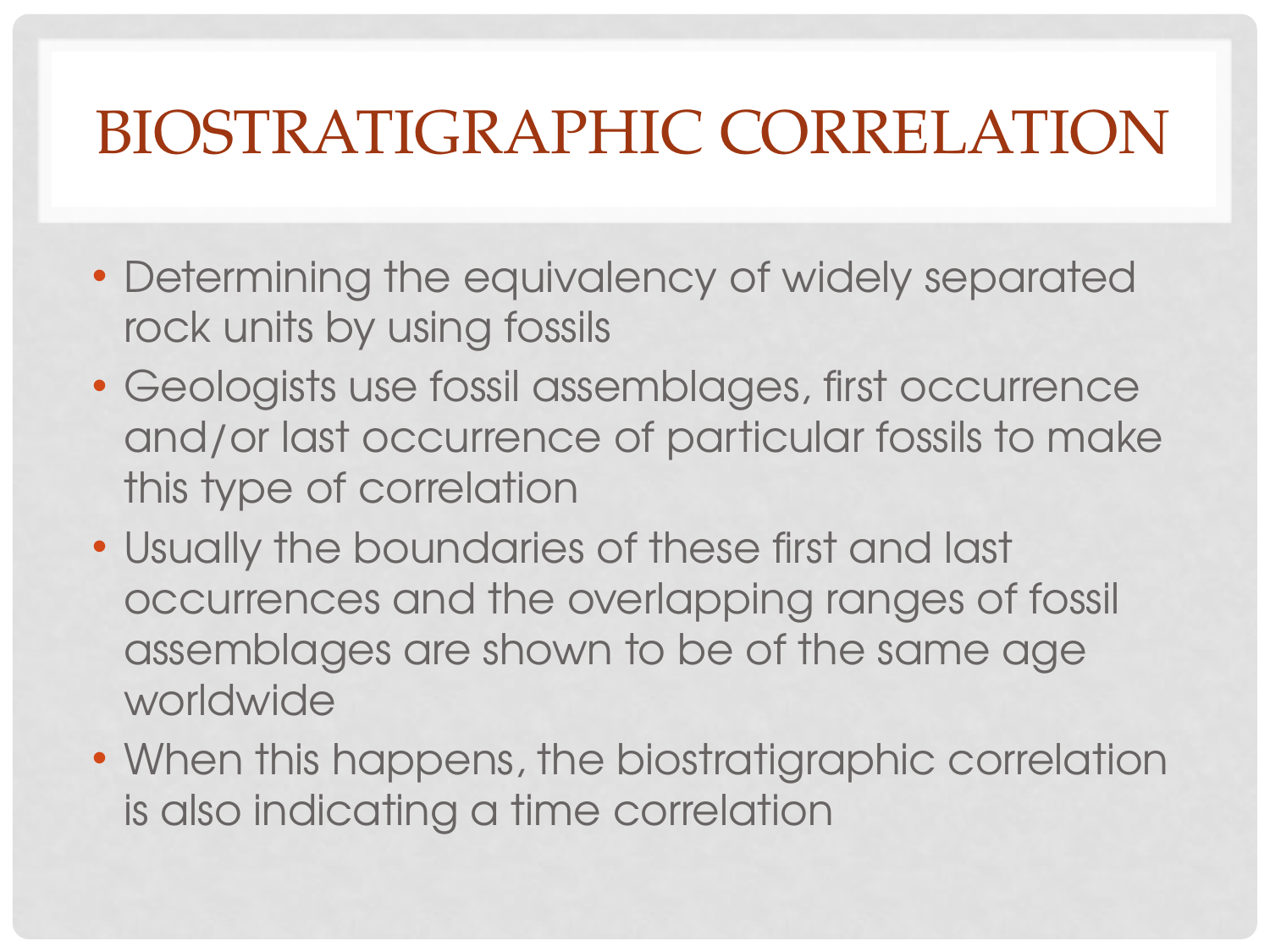

# Biostratigraphic Correlation
Determining the equivalency of widely separated rock units by using fossils
Geologists use fossil assemblages, first occurrence and/or last occurrence of particular fossils to make this type of correlation
Usually the boundaries of these first and last occurrences and the overlapping ranges of fossil assemblages are shown to be of the same age worldwide
When this happens, the biostratigraphic correlation is also indicating a time correlation